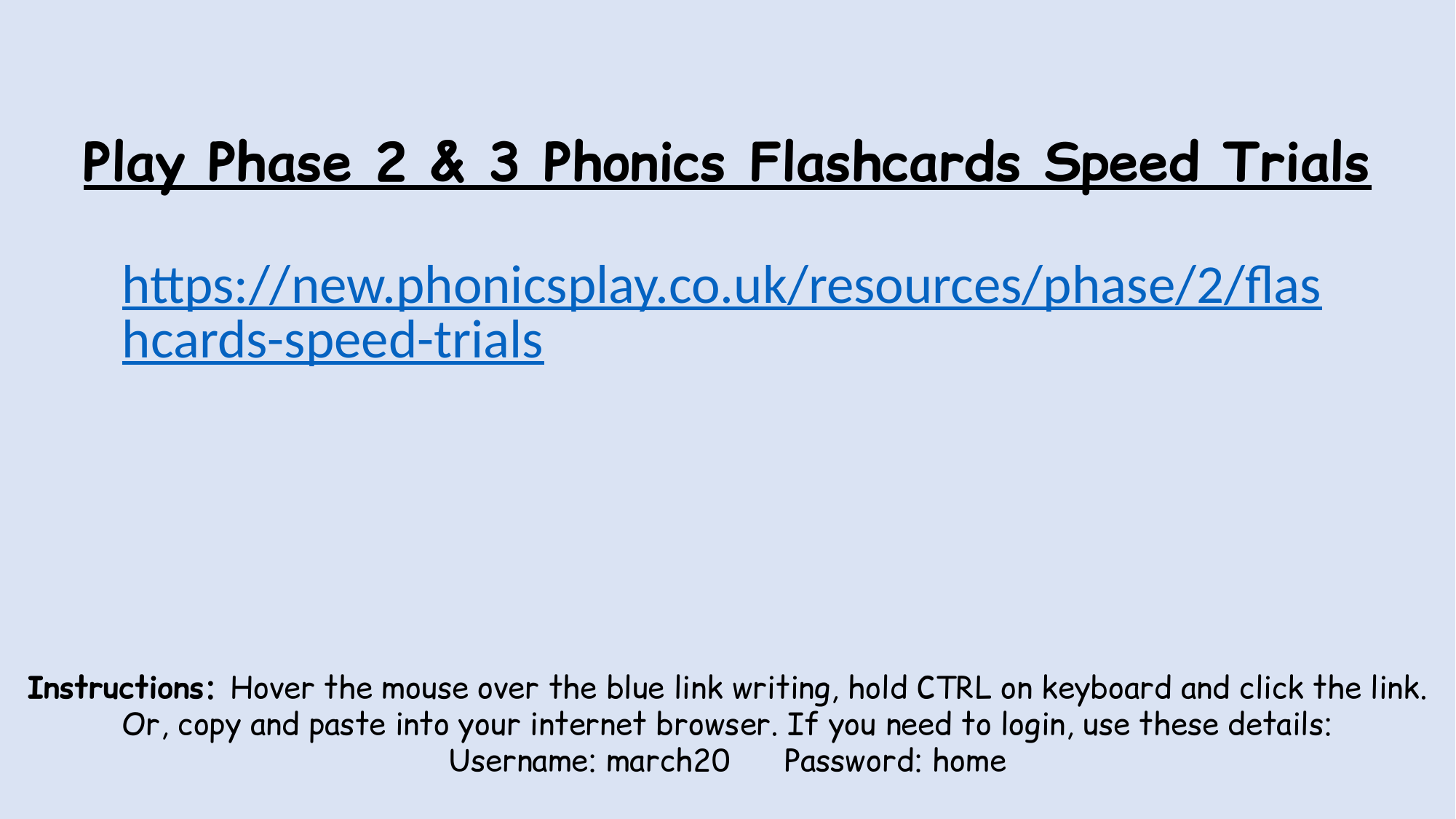

Play Phase 2 & 3 Phonics Flashcards Speed Trials
https://new.phonicsplay.co.uk/resources/phase/2/flashcards-speed-trials
Instructions: Hover the mouse over the blue link writing, hold CTRL on keyboard and click the link. Or, copy and paste into your internet browser. If you need to login, use these details:
Username: march20      Password: home